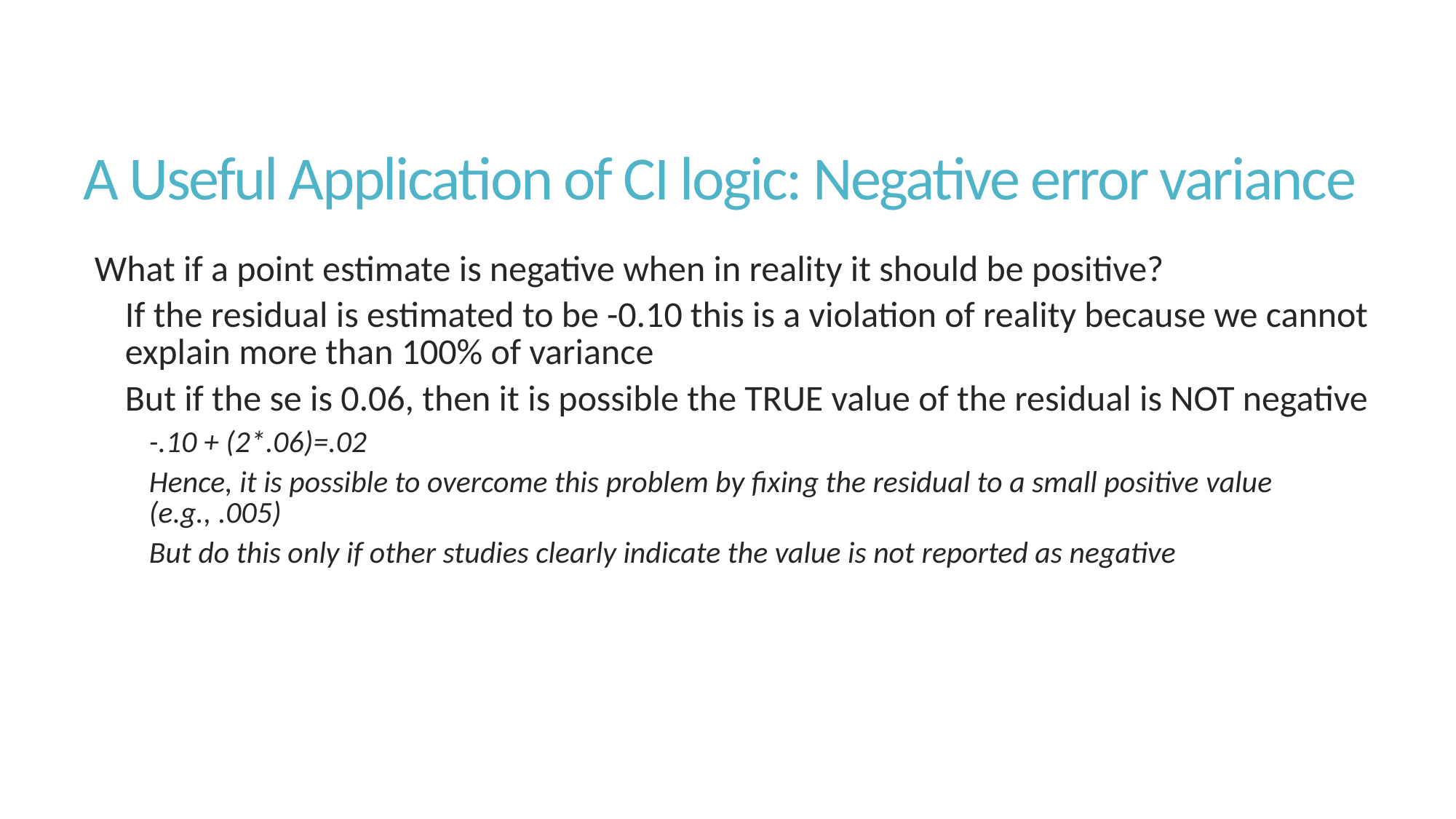

# A Useful Application of CI logic: Negative error variance
What if a point estimate is negative when in reality it should be positive?
If the residual is estimated to be -0.10 this is a violation of reality because we cannot explain more than 100% of variance
But if the se is 0.06, then it is possible the TRUE value of the residual is NOT negative
-.10 + (2*.06)=.02
Hence, it is possible to overcome this problem by fixing the residual to a small positive value (e.g., .005)
But do this only if other studies clearly indicate the value is not reported as negative